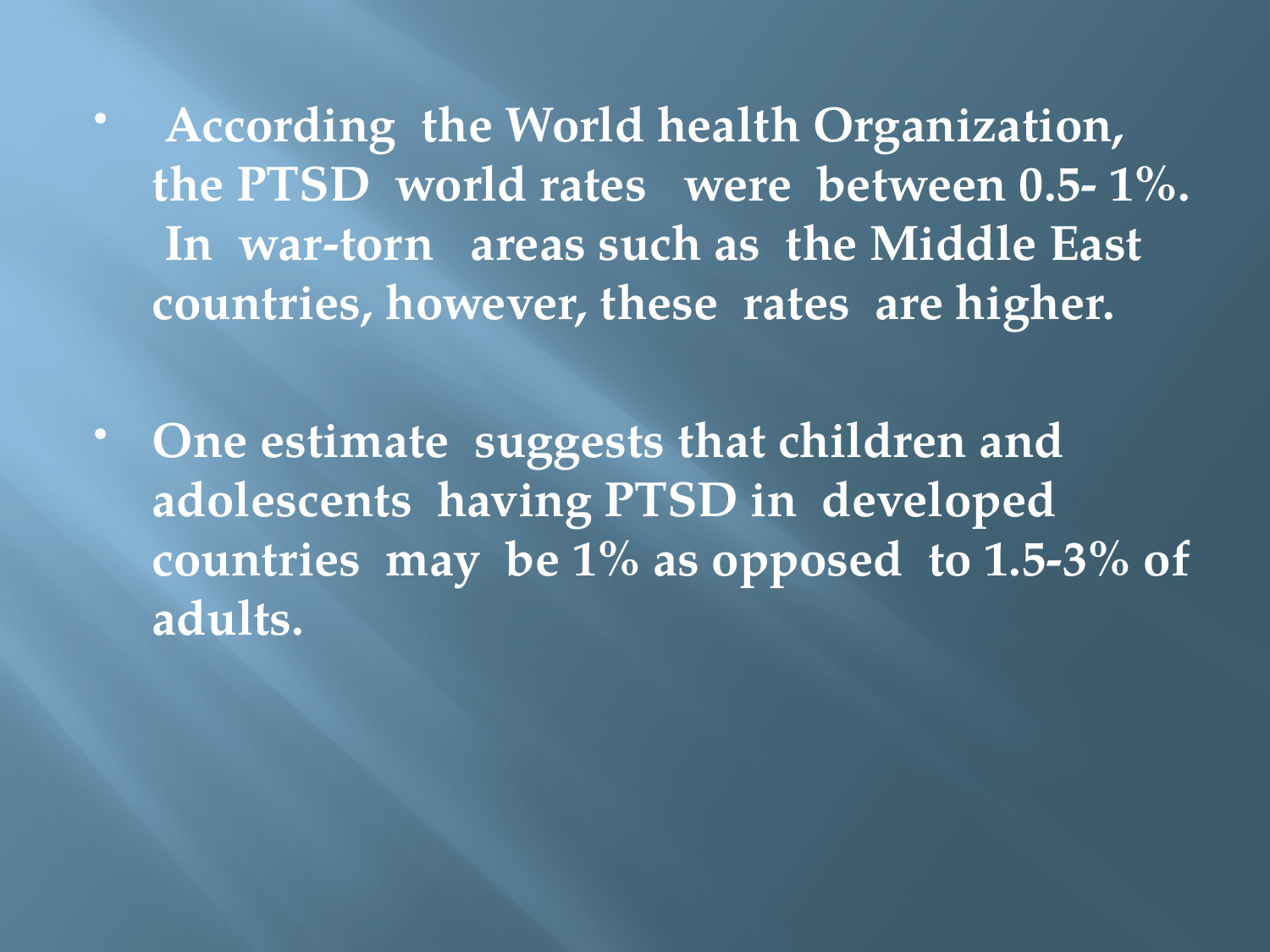

According  the World health Organization, the PTSD  world rates   were  between 0.5- 1%.  In  war-torn   areas such as  the Middle East  countries, however, these  rates  are higher.

One estimate  suggests that children and adolescents  having PTSD in  developed  countries  may  be 1% as opposed  to 1.5-3% of adults.